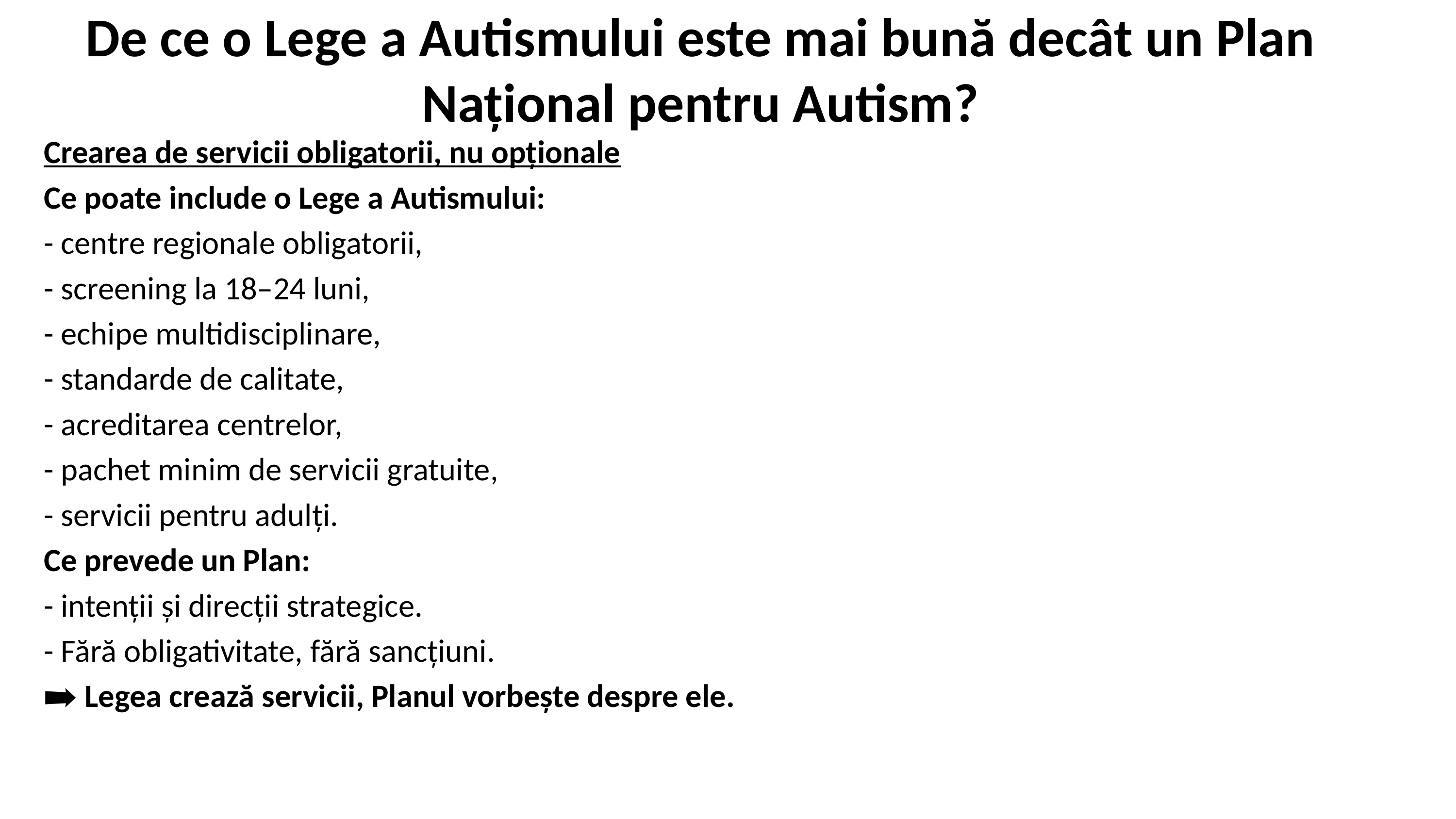

# De ce o Lege a Autismului este mai bună decât un Plan Național pentru Autism?
Crearea de servicii obligatorii, nu opționale
Ce poate include o Lege a Autismului:
- centre regionale obligatorii,
- screening la 18–24 luni,
- echipe multidisciplinare,
- standarde de calitate,
- acreditarea centrelor,
- pachet minim de servicii gratuite,
- servicii pentru adulți.
Ce prevede un Plan:
- intenții și direcții strategice.
- Fără obligativitate, fără sancțiuni.
➡️ Legea crează servicii, Planul vorbește despre ele.